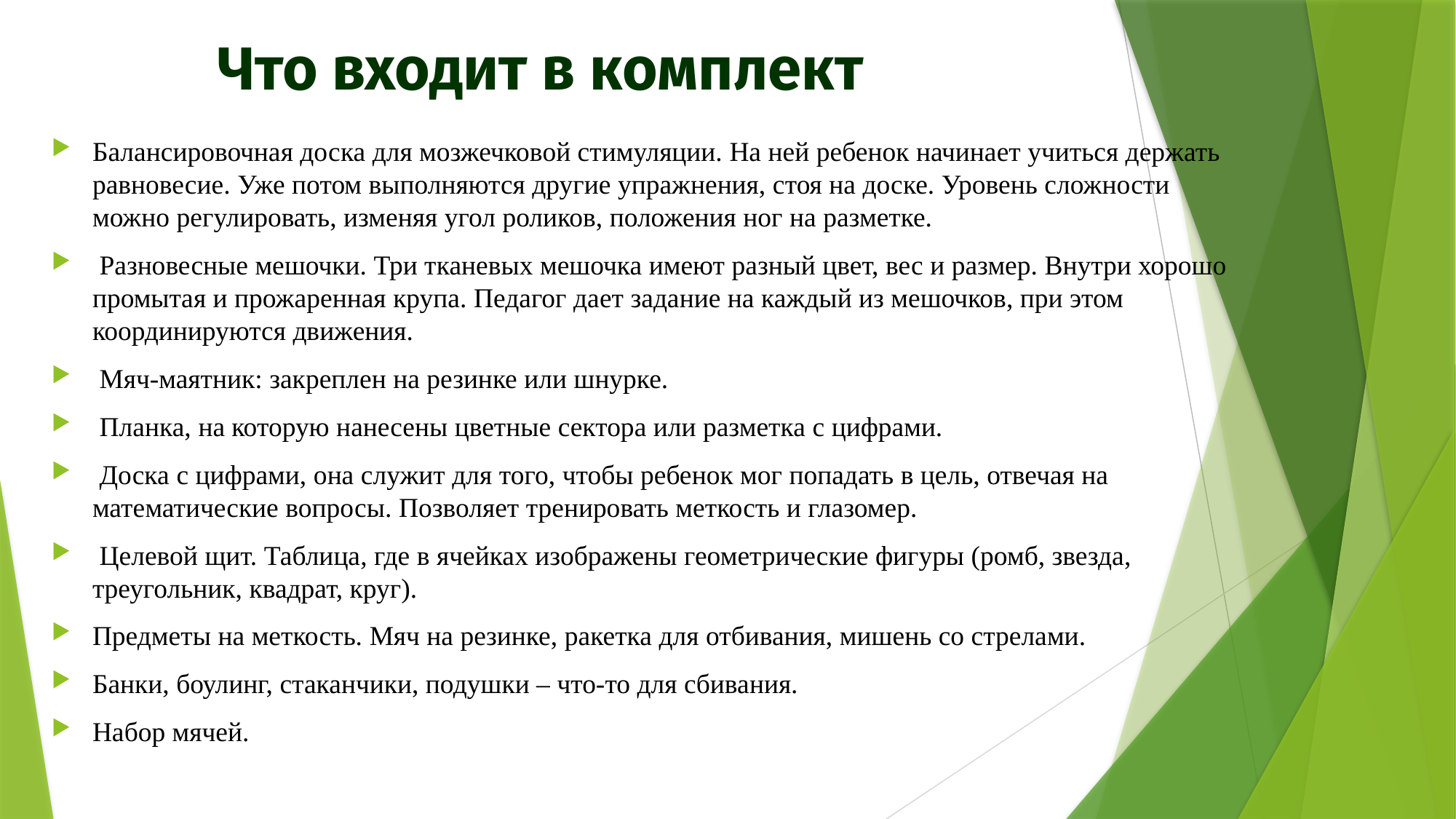

# Что входит в комплект
Балансировочная доска для мозжечковой стимуляции. На ней ребенок начинает учиться держать равновесие. Уже потом выполняются другие упражнения, стоя на доске. Уровень сложности можно регулировать, изменяя угол роликов, положения ног на разметке.
 Разновесные мешочки. Три тканевых мешочка имеют разный цвет, вес и размер. Внутри хорошо промытая и прожаренная крупа. Педагог дает задание на каждый из мешочков, при этом координируются движения.
 Мяч-маятник: закреплен на резинке или шнурке.
 Планка, на которую нанесены цветные сектора или разметка с цифрами.
 Доска с цифрами, она служит для того, чтобы ребенок мог попадать в цель, отвечая на математические вопросы. Позволяет тренировать меткость и глазомер.
 Целевой щит. Таблица, где в ячейках изображены геометрические фигуры (ромб, звезда, треугольник, квадрат, круг).
Предметы на меткость. Мяч на резинке, ракетка для отбивания, мишень со стрелами.
Банки, боулинг, стаканчики, подушки – что-то для сбивания.
Набор мячей.